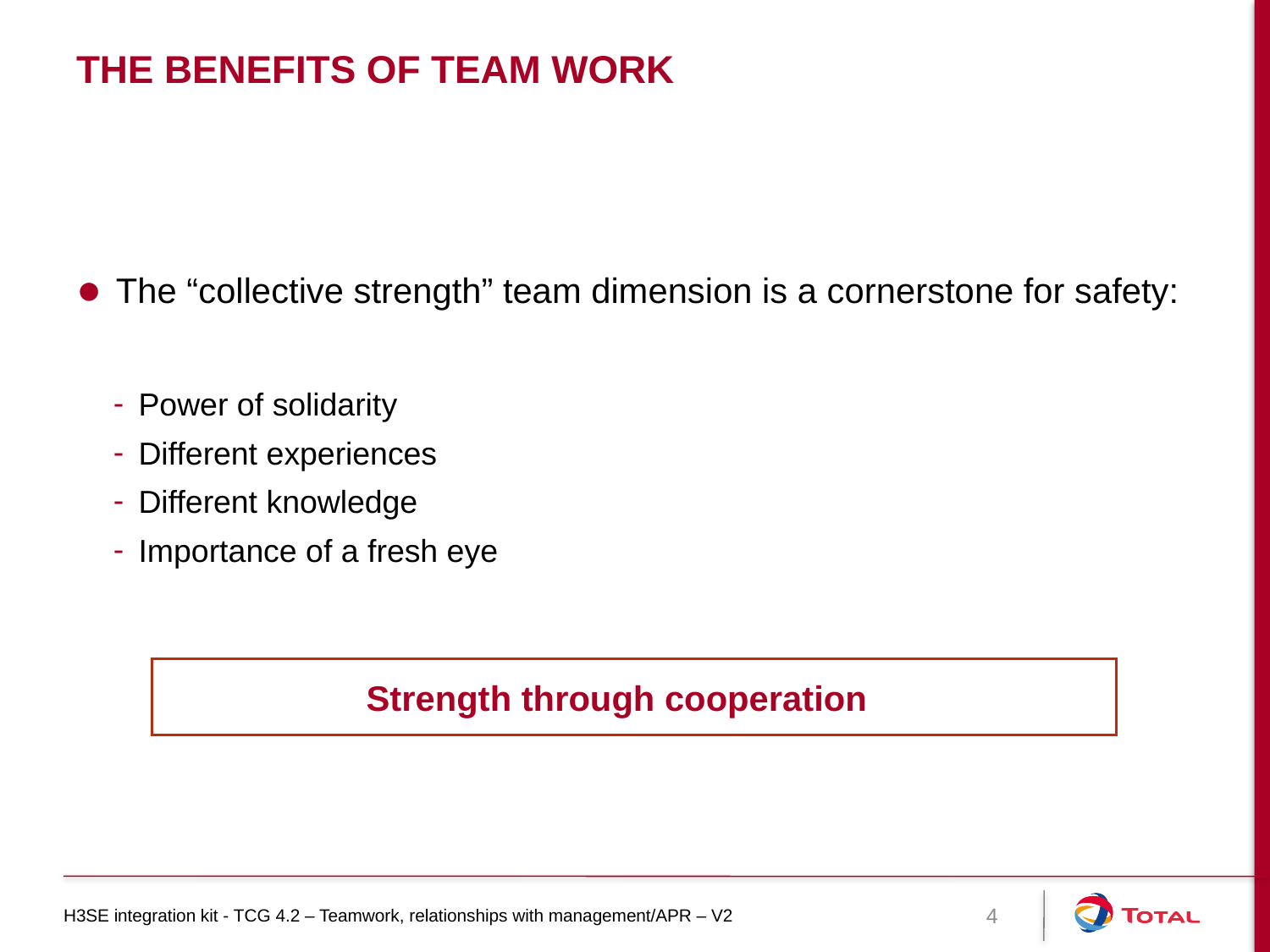

# The benefits of team work

The “collective strength” team dimension is a cornerstone for safety:

Power of solidarity
Different experiences
Different knowledge
Importance of a fresh eye

Strength through cooperation

H3SE integration kit - TCG 4.2 – Teamwork, relationships with management/APR – V2
4